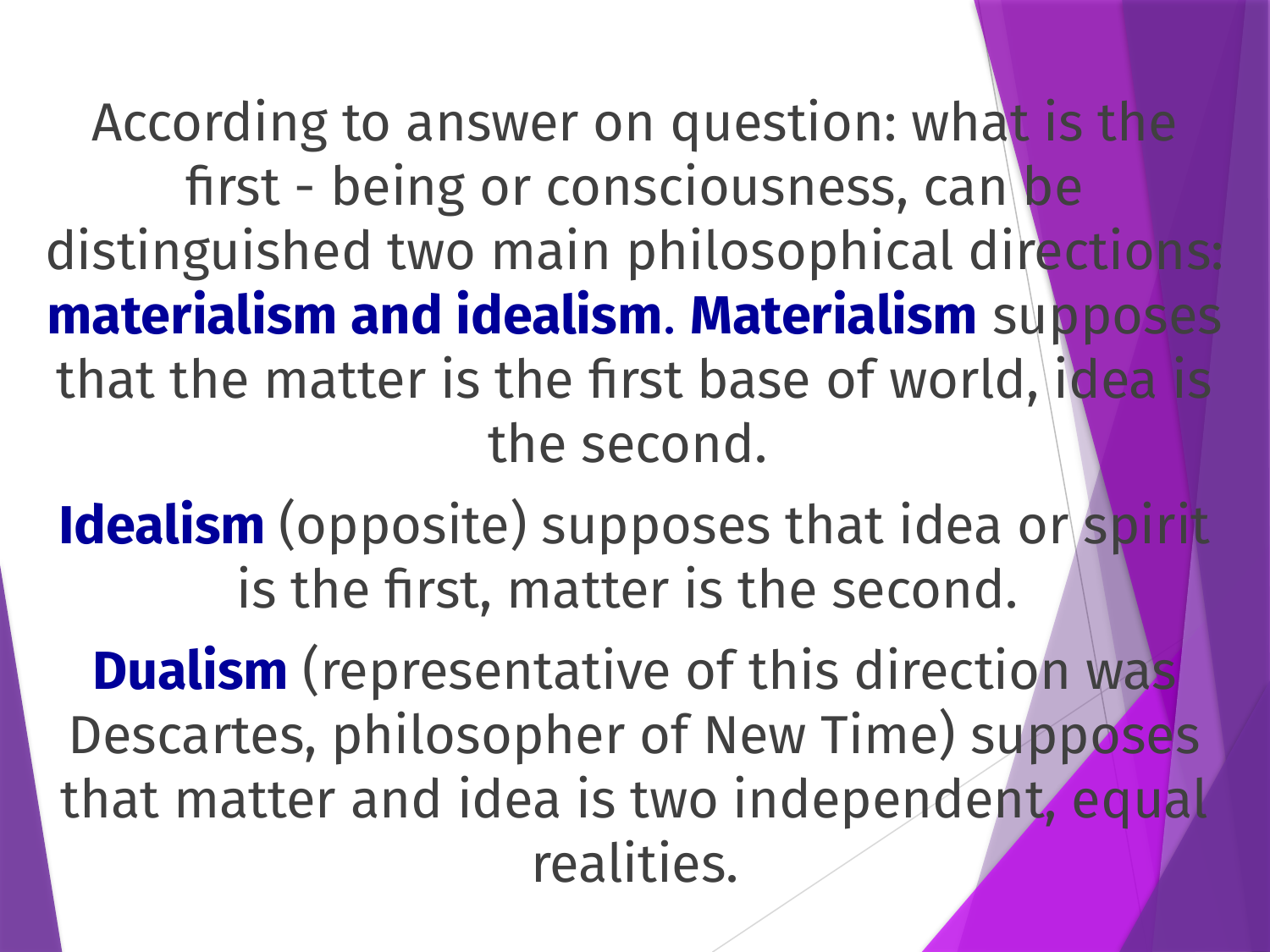

According to answer on question: what is the first - being or consciousness, can be distinguished two main philosophical directions: materialism and idealism. Materialism supposes that the matter is the first base of world, idea is the second.
Idealism (opposite) supposes that idea or spirit is the first, matter is the second.
Dualism (representative of this direction was Descartes, philosopher of New Time) supposes that matter and idea is two independent, equal realities.